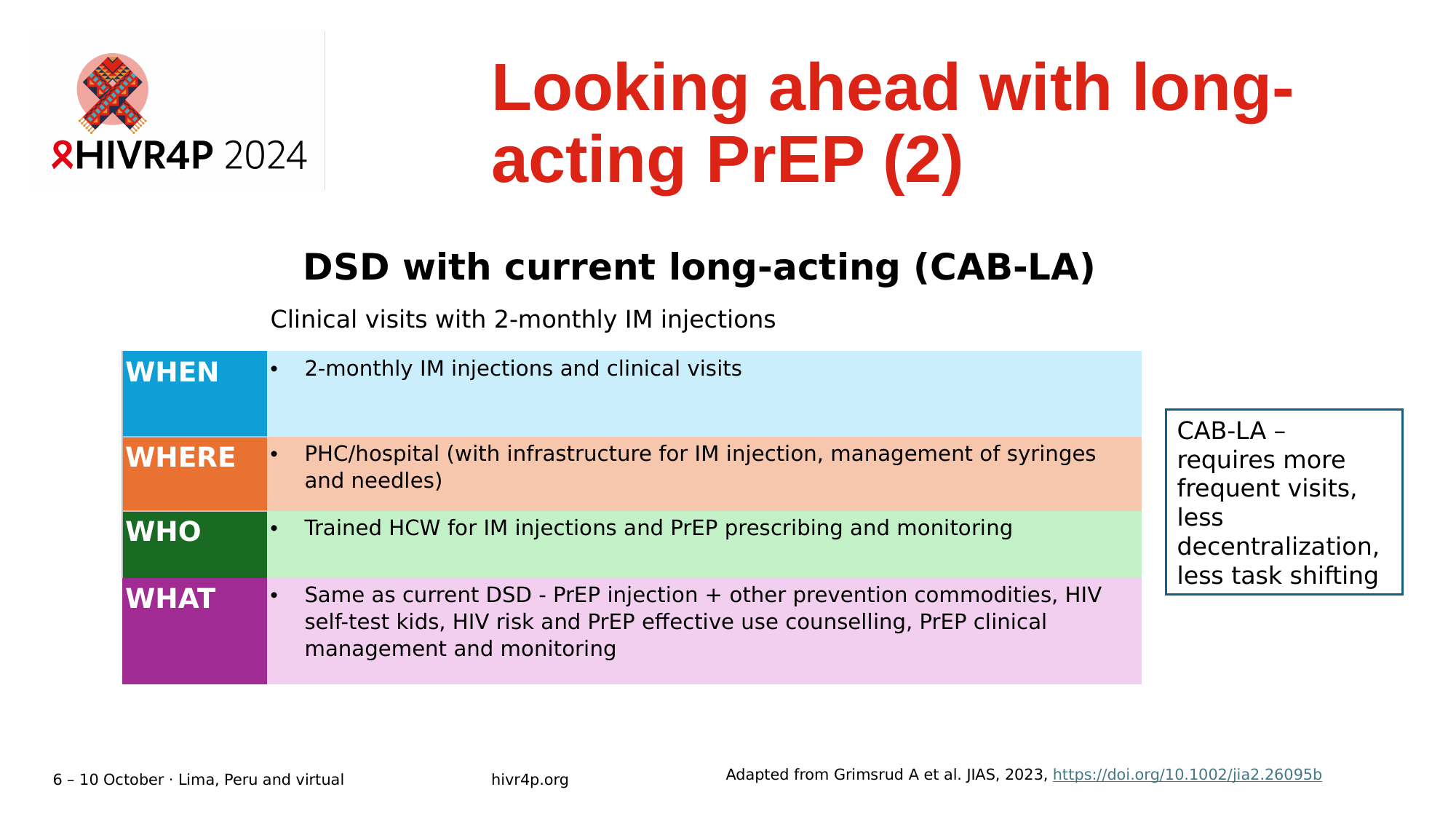

# Looking ahead with long-acting PrEP (2)
|  | DSD with current long-acting (CAB-LA) |
| --- | --- |
|  | Clinical visits with 2-monthly IM injections |
| WHEN | 2-monthly IM injections and clinical visits |
| WHERE | PHC/hospital (with infrastructure for IM injection, management of syringes and needles) |
| WHO | Trained HCW for IM injections and PrEP prescribing and monitoring |
| WHAT | Same as current DSD - PrEP injection + other prevention commodities, HIV self-test kids, HIV risk and PrEP effective use counselling, PrEP clinical management and monitoring |
CAB-LA – requires more frequent visits, less decentralization, less task shifting
Adapted from Grimsrud A et al. JIAS, 2023, https://doi.org/10.1002/jia2.26095b